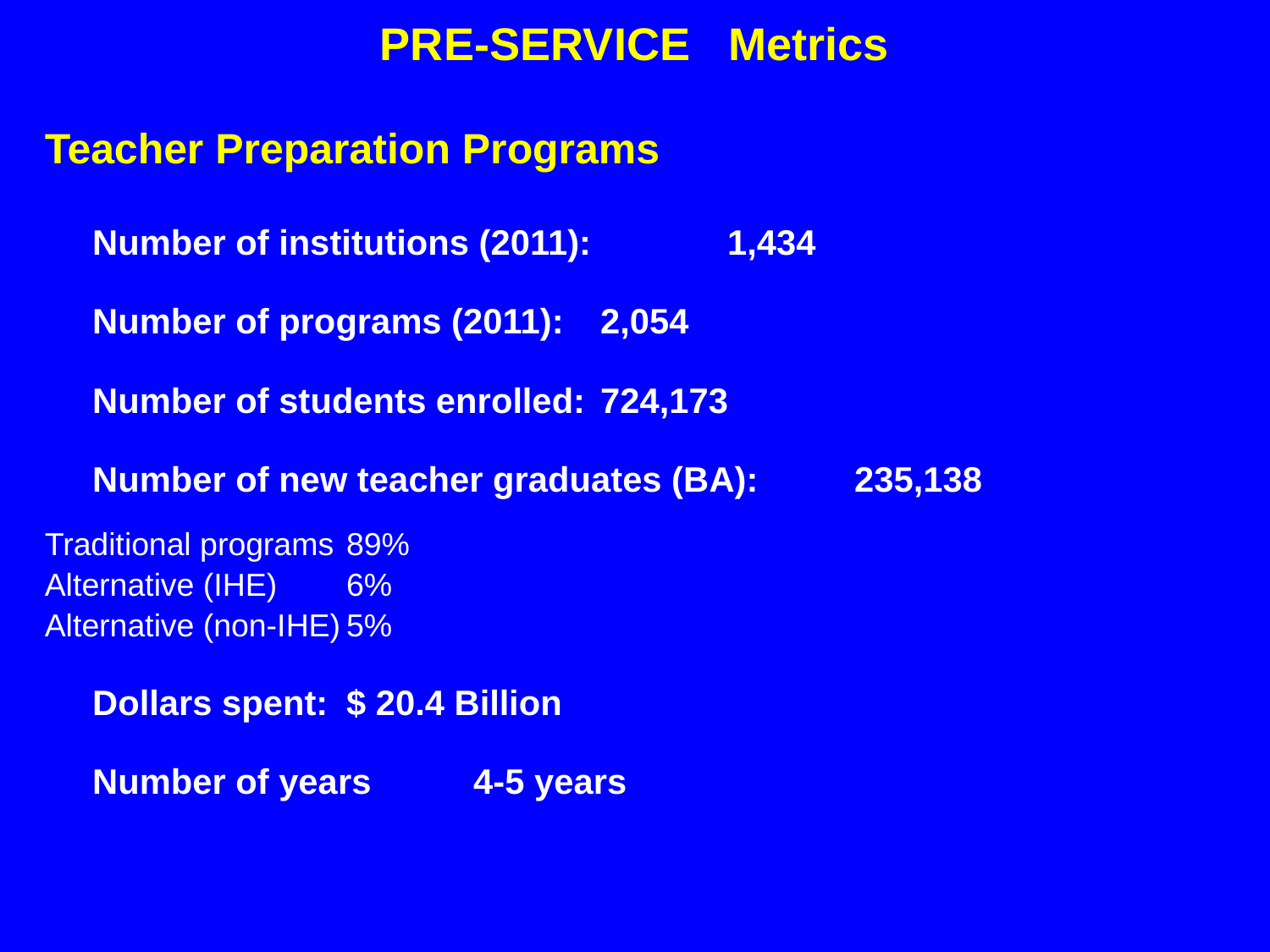

# PRE-SERVICE   Metrics

Teacher Preparation Programs

	Number of institutions (2011):  	1,434

	Number of programs (2011):  	2,054

	Number of students enrolled:	724,173

	Number of new teacher graduates (BA):	235,138

Traditional programs	89%
Alternative (IHE)	6%
Alternative (non-IHE)	5%

	Dollars spent:	$ 20.4 Billion

	Number of years	4-5 years